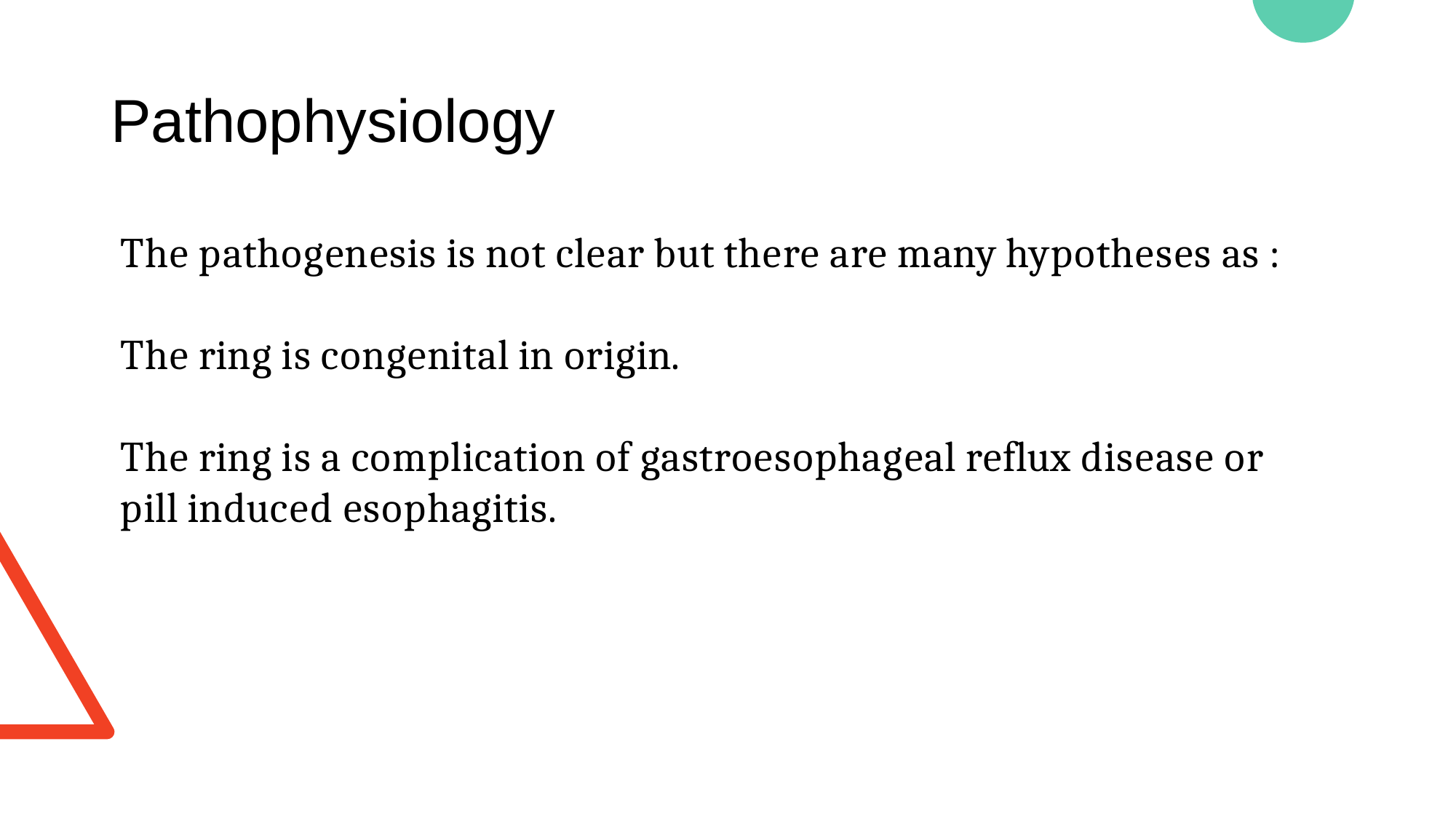

# Pathophysiology
The pathogenesis is not clear but there are many hypotheses as :

The ring is congenital in origin.

The ring is a complication of gastroesophageal reflux disease or pill induced esophagitis.